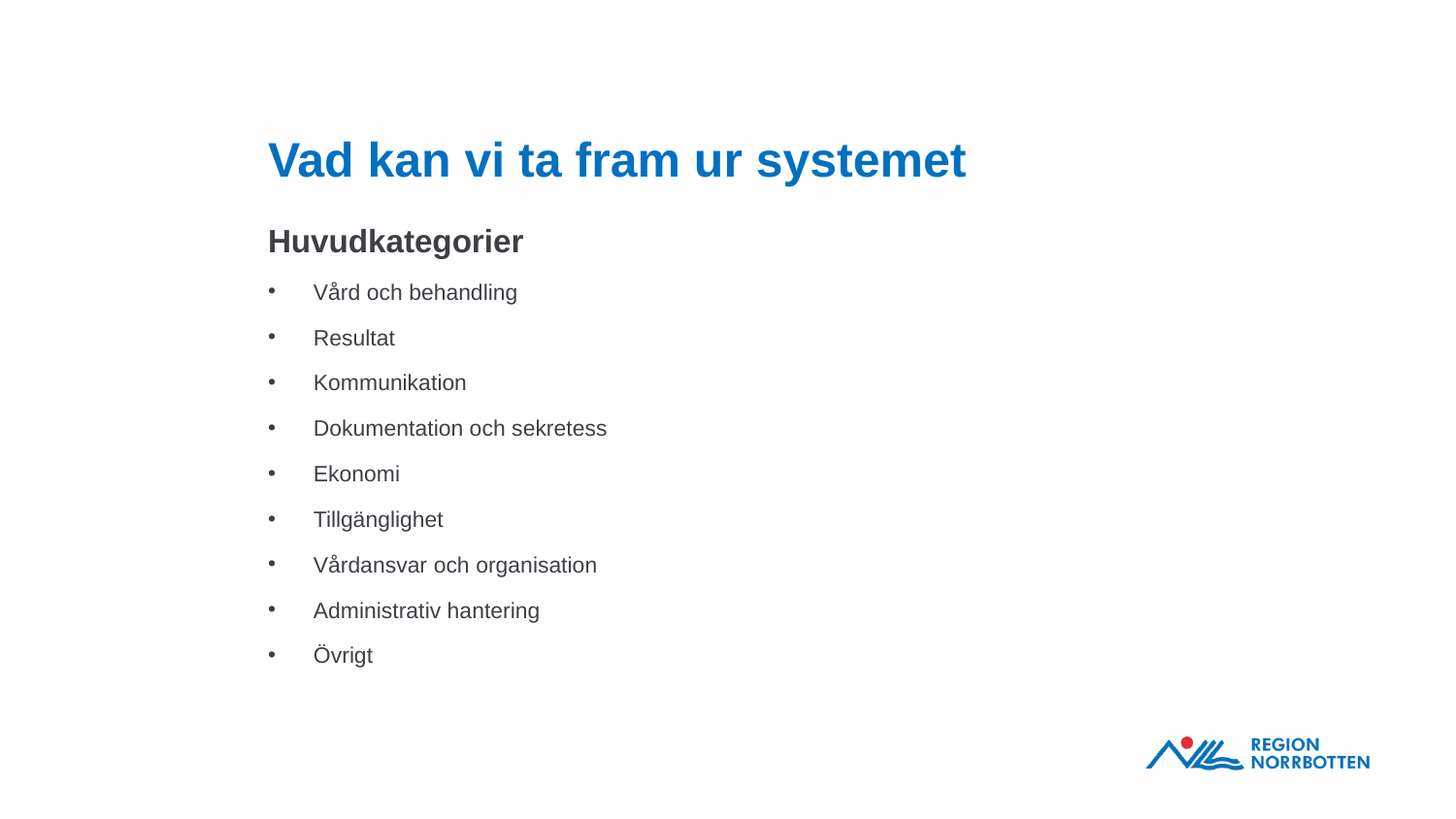

# Vad kan vi ta fram ur systemet
Huvudkategorier
Vård och behandling
Resultat
Kommunikation
Dokumentation och sekretess
Ekonomi
Tillgänglighet
Vårdansvar och organisation
Administrativ hantering
Övrigt